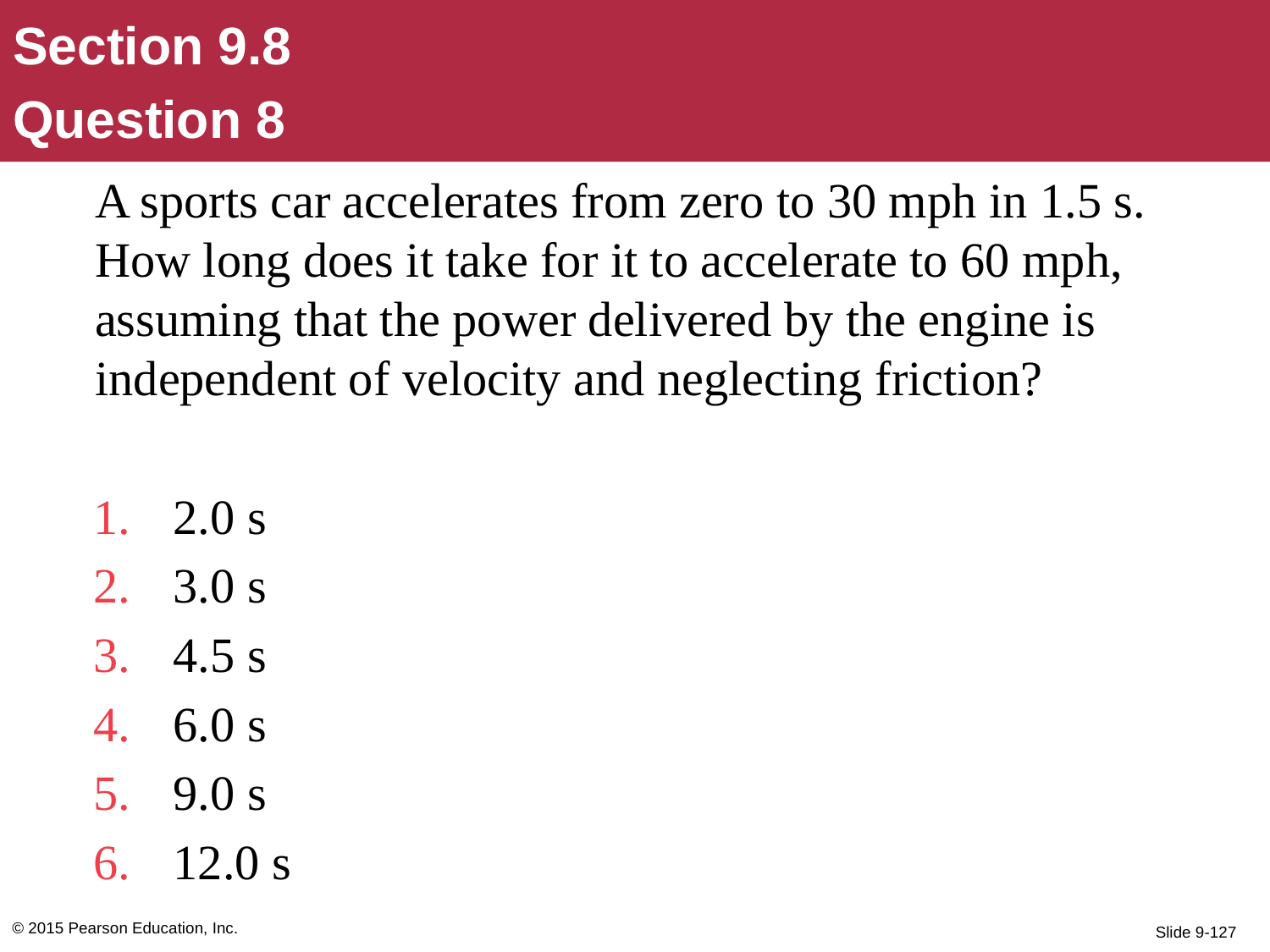

Section 9.8
Question 8
A sports car accelerates from zero to 30 mph in 1.5 s. How long does it take for it to accelerate to 60 mph, assuming that the power delivered by the engine is independent of velocity and neglecting friction?

2.0 s
3.0 s
4.5 s
6.0 s
9.0 s
12.0 s
© 2015 Pearson Education, Inc.